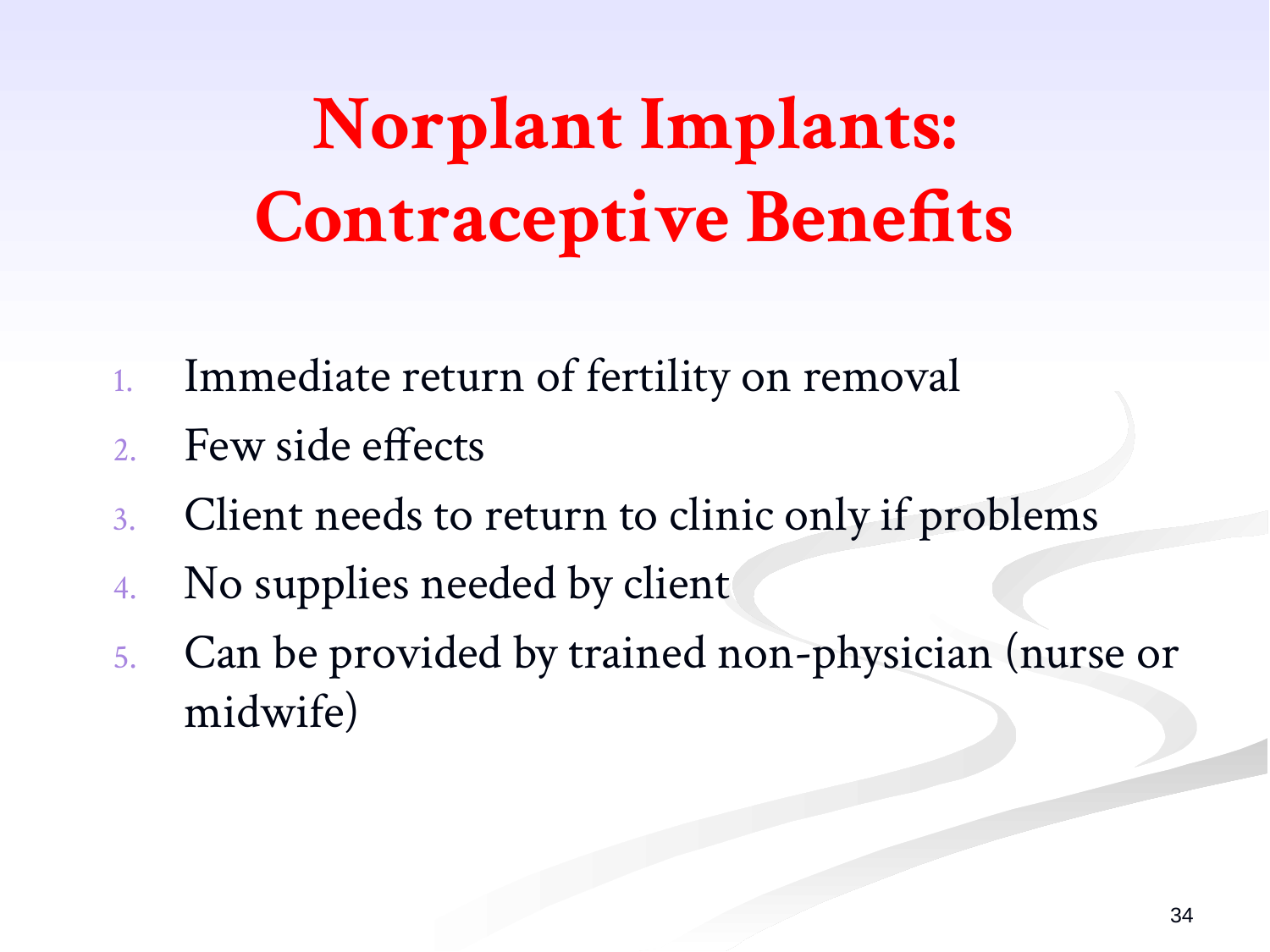

# Norplant Implants: Contraceptive Benefits
Immediate return of fertility on removal
Few side effects
Client needs to return to clinic only if problems
No supplies needed by client
Can be provided by trained non-physician (nurse or midwife)
34